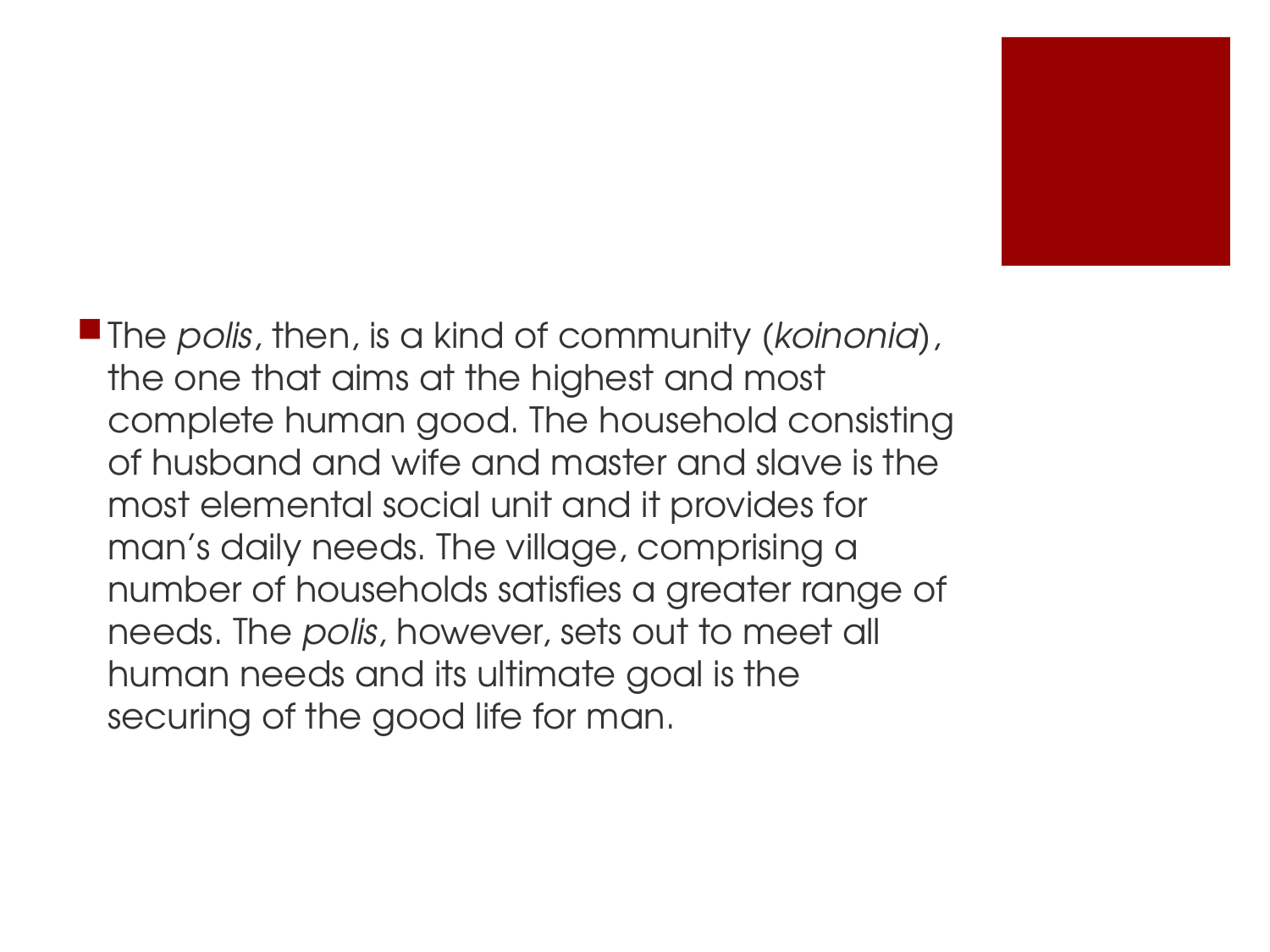

#
The polis, then, is a kind of community (koinonia), the one that aims at the highest and most complete human good. The household consisting of husband and wife and master and slave is the most elemental social unit and it provides for man’s daily needs. The village, comprising a number of households satisfies a greater range of needs. The polis, however, sets out to meet all human needs and its ultimate goal is the securing of the good life for man.